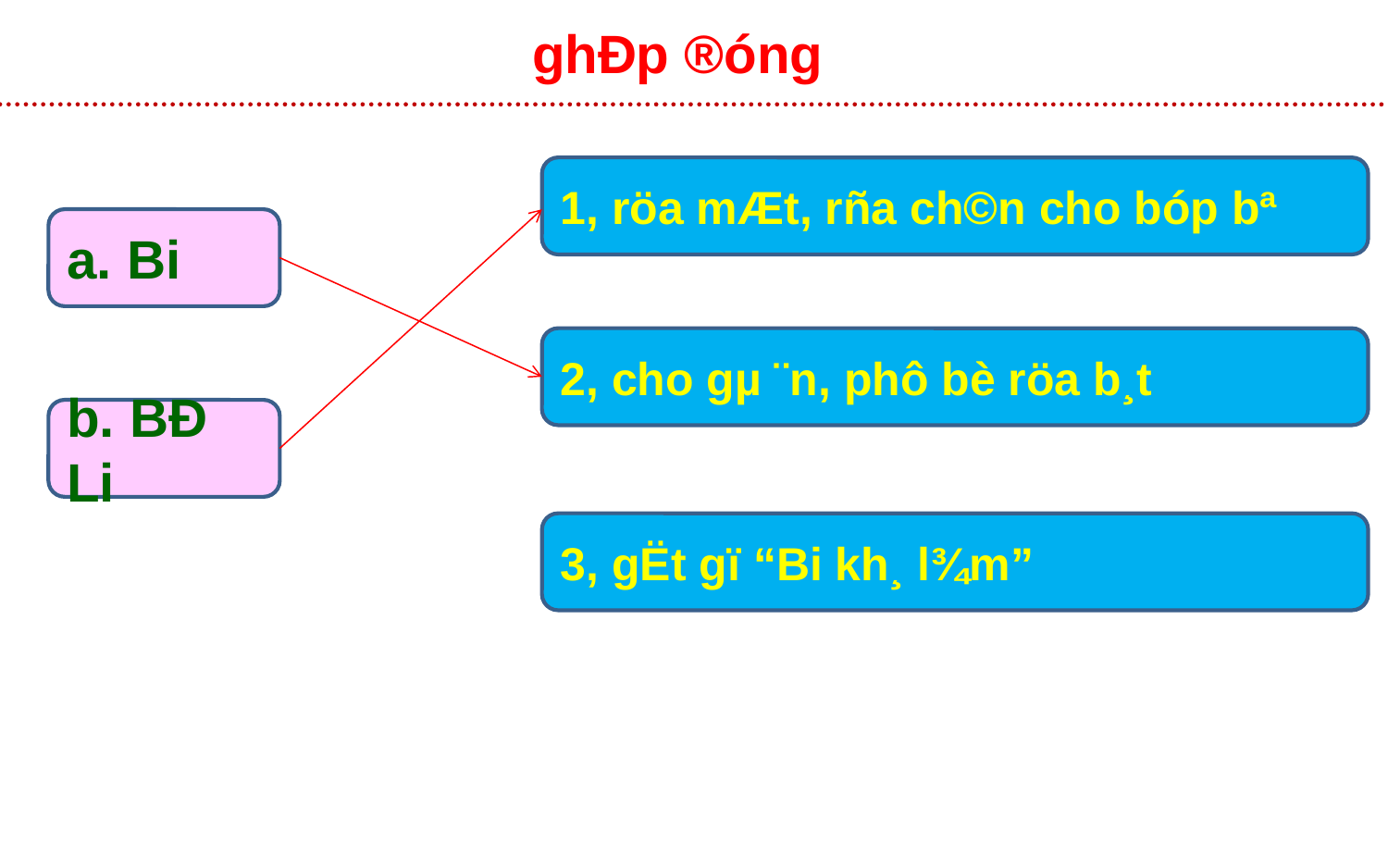

ghÐp ®óng

1, röa mÆt, rña ch©n cho bóp bª
a. Bi
2, cho gµ ¨n, phô bè röa b¸t
b. BÐ Li
3, gËt gï “Bi kh¸ l¾m”